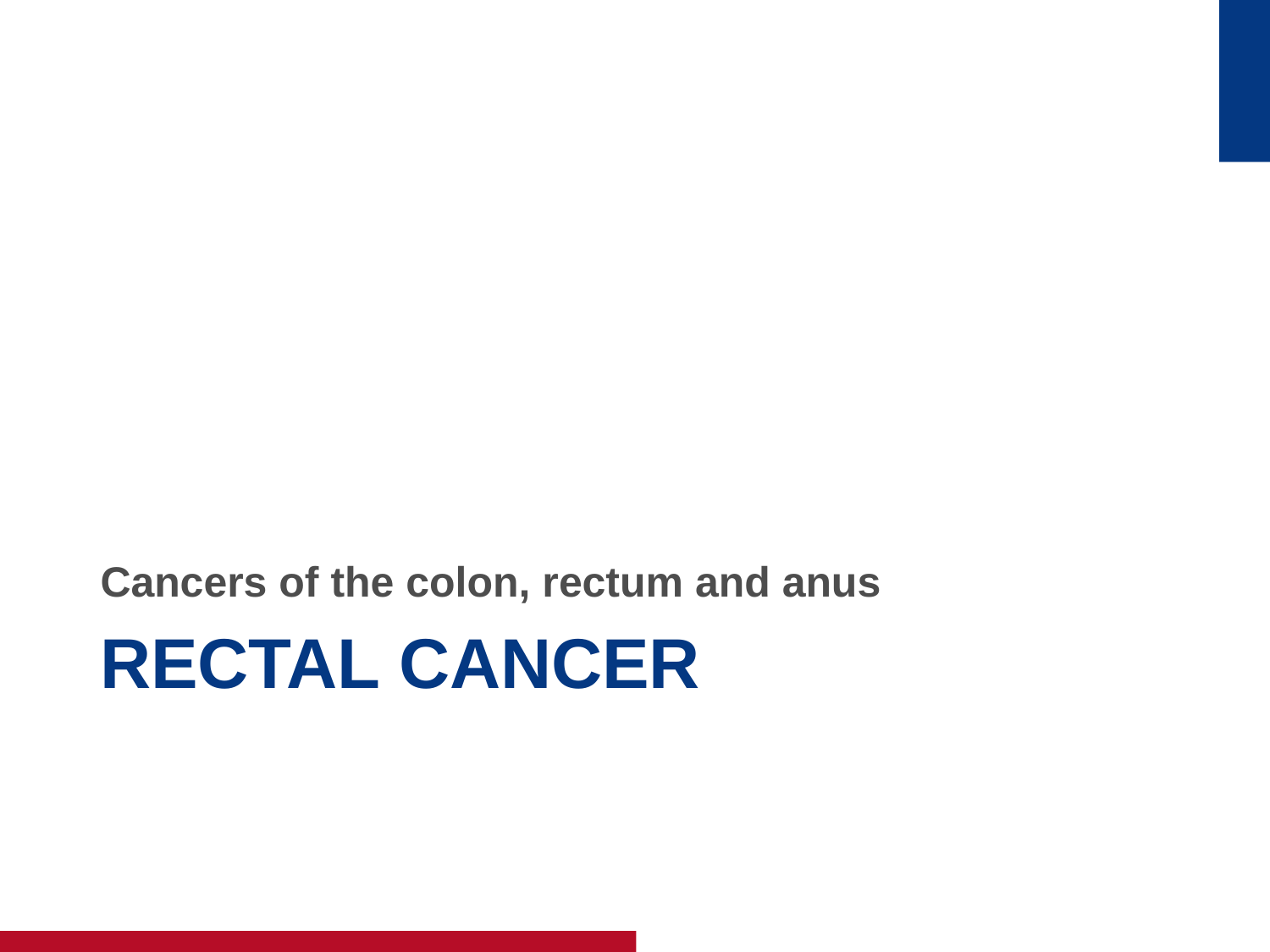

Cancers of the colon, rectum and anus
# rectal cancer